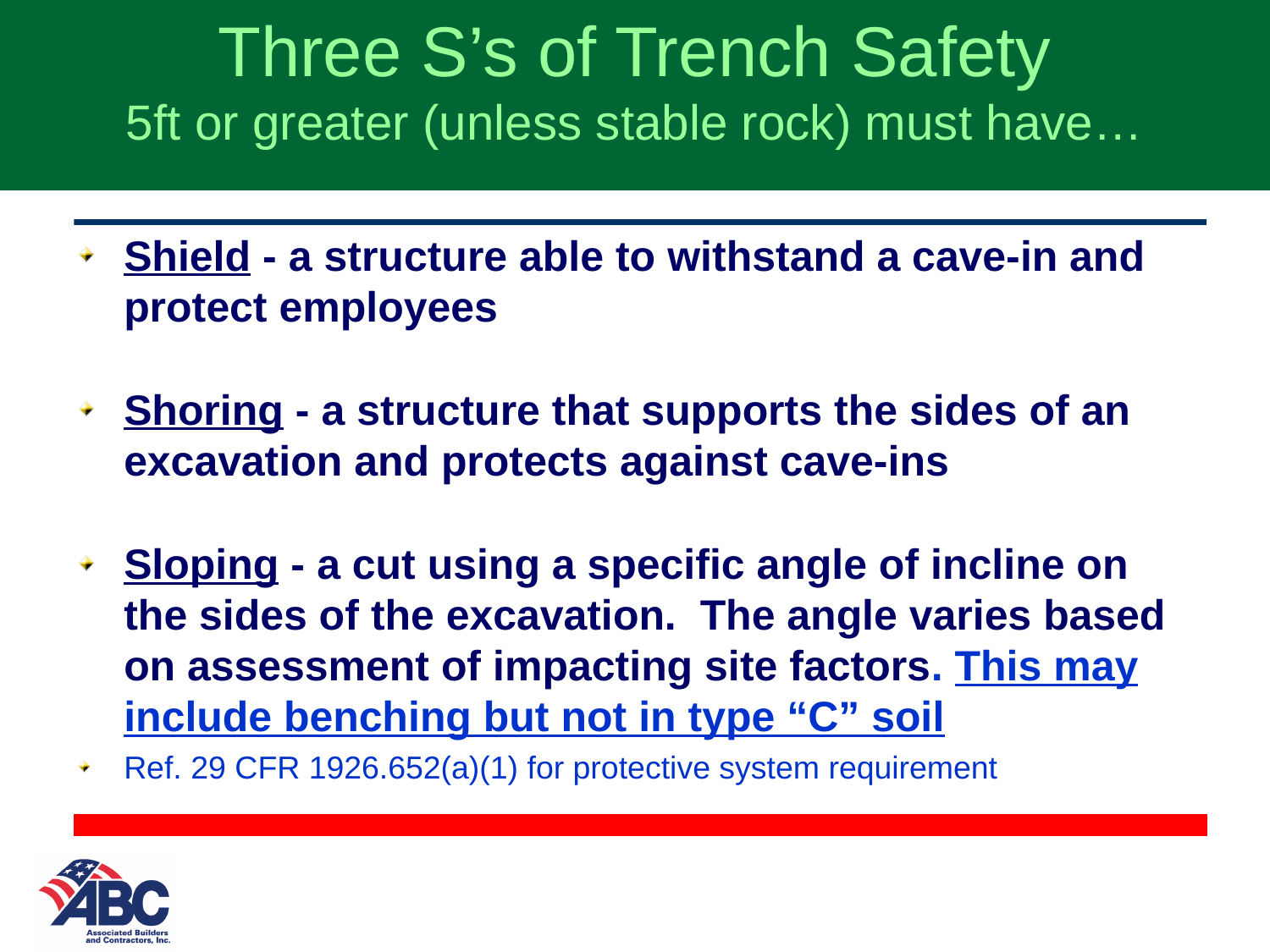

# Three S’s of Trench Safety 5ft or greater (unless stable rock) must have…
Shield - a structure able to withstand a cave-in and protect employees

Shoring - a structure that supports the sides of an excavation and protects against cave-ins

Sloping - a cut using a specific angle of incline on the sides of the excavation.  The angle varies based on assessment of impacting site factors. This may include benching but not in type “C” soil
Ref. 29 CFR 1926.652(a)(1) for protective system requirement